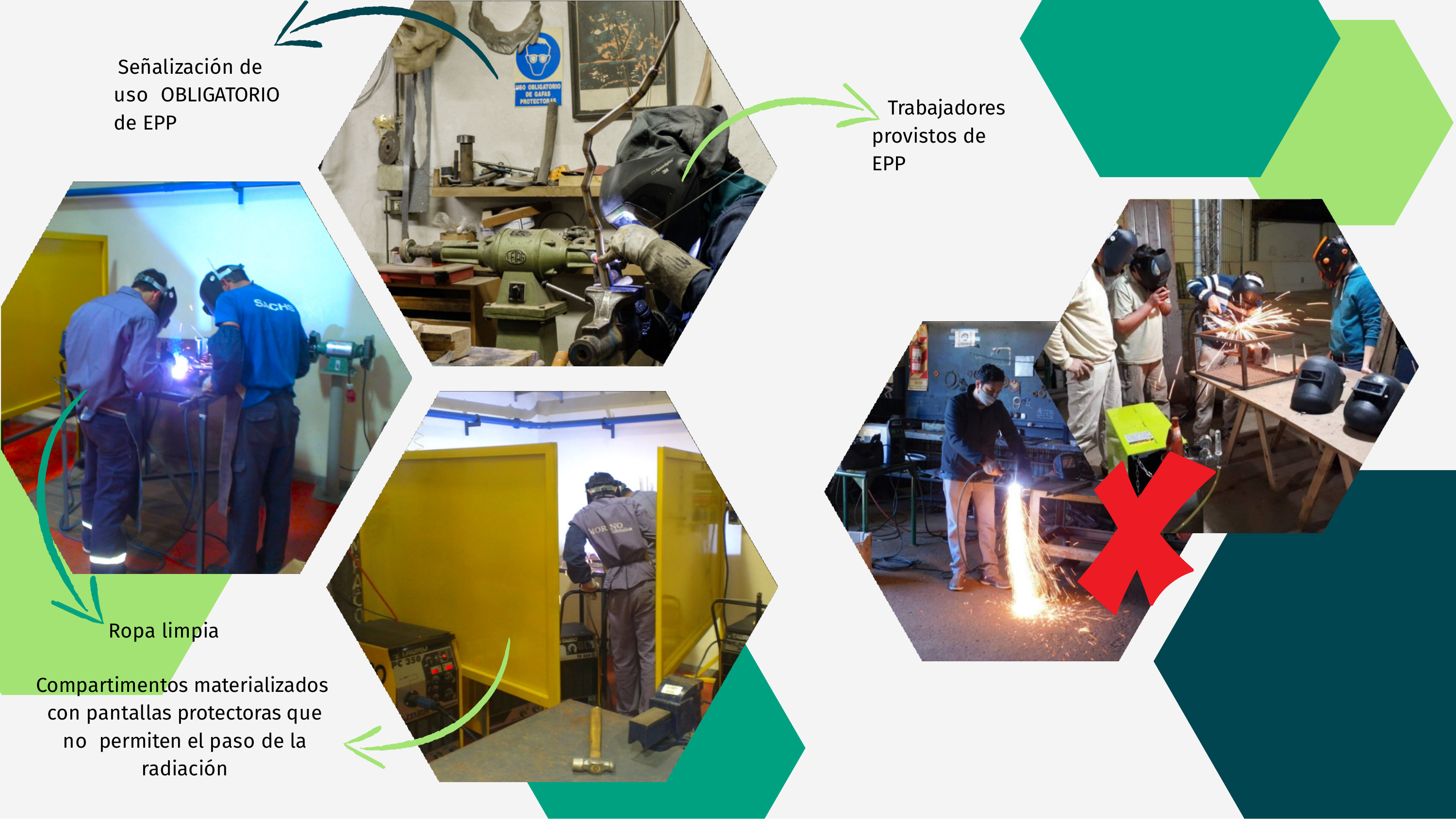

Señalización de uso  OBLIGATORIO de EPP
Trabajadores  provistos de EPP
Ropa limpia

Compartimentos materializados  con pantallas protectoras que no  permiten el paso de la radiación